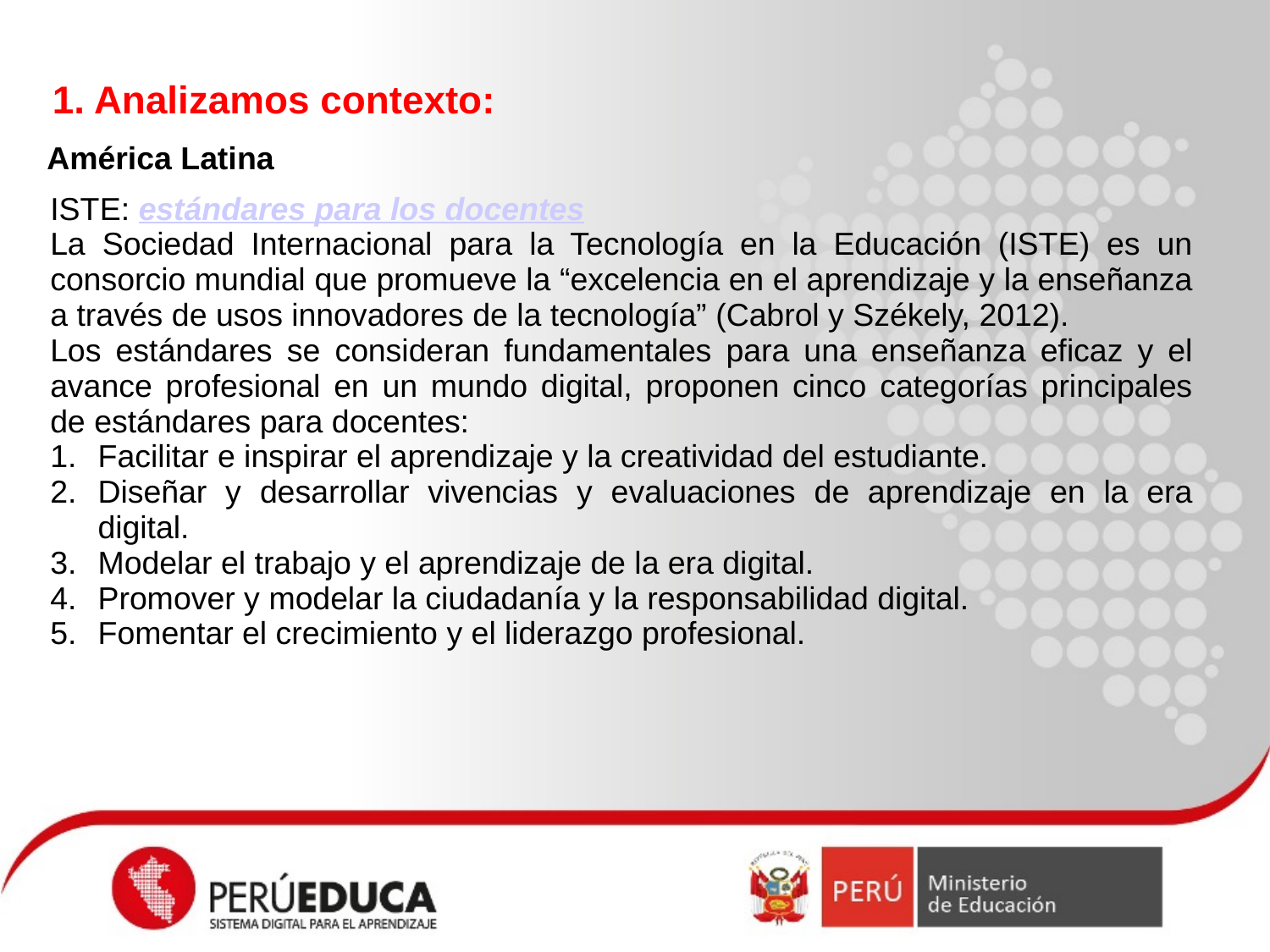

1. Analizamos contexto:
América Latina
ISTE: estándares para los docentes
La Sociedad Internacional para la Tecnología en la Educación (ISTE) es un consorcio mundial que promueve la “excelencia en el aprendizaje y la enseñanza a través de usos innovadores de la tecnología” (Cabrol y Székely, 2012).
Los estándares se consideran fundamentales para una enseñanza eficaz y el avance profesional en un mundo digital, proponen cinco categorías principales de estándares para docentes:
Facilitar e inspirar el aprendizaje y la creatividad del estudiante.
Diseñar y desarrollar vivencias y evaluaciones de aprendizaje en la era digital.
Modelar el trabajo y el aprendizaje de la era digital.
Promover y modelar la ciudadanía y la responsabilidad digital.
Fomentar el crecimiento y el liderazgo profesional.